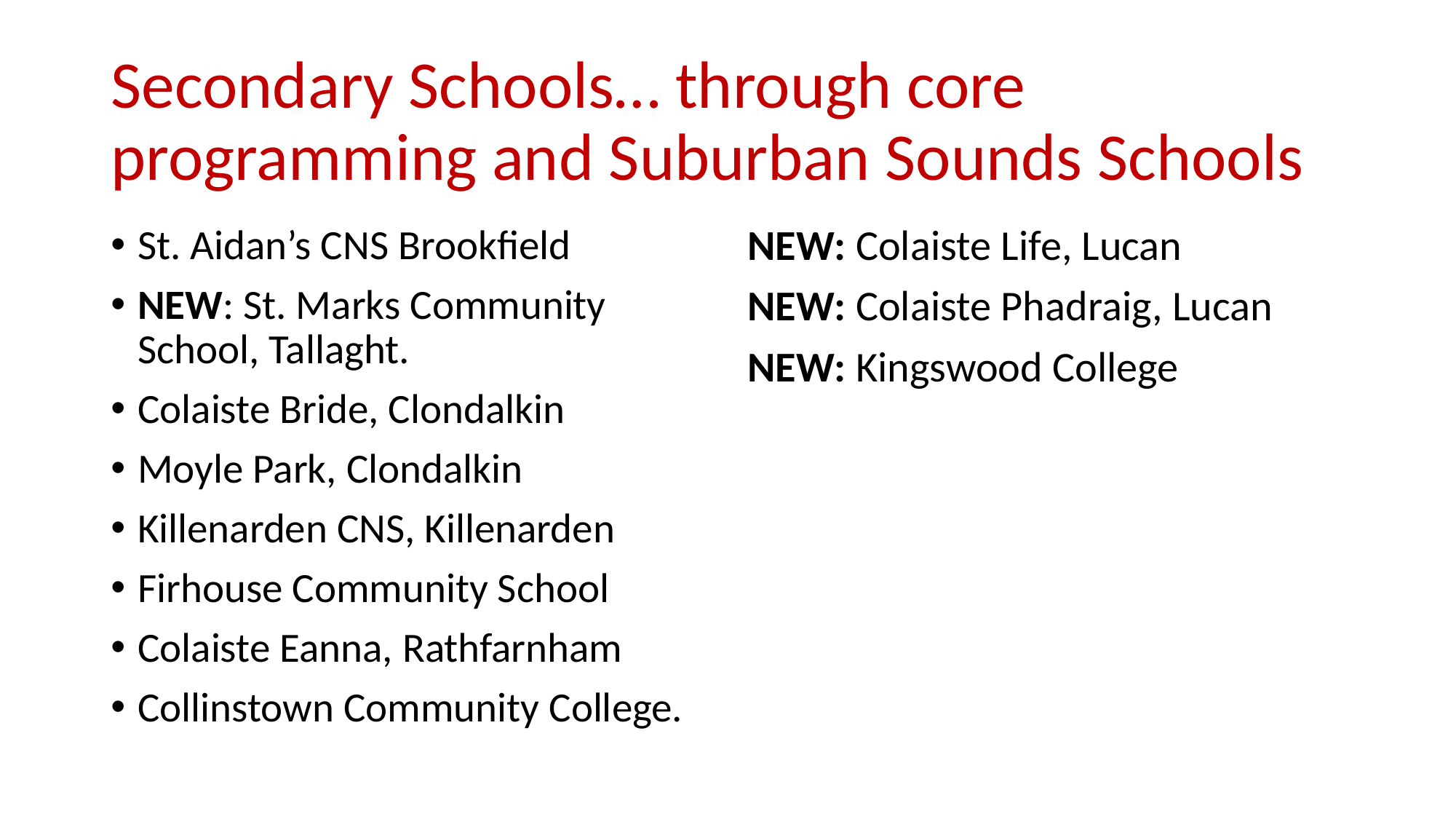

# Secondary Schools… through core programming and Suburban Sounds Schools
St. Aidan’s CNS Brookfield
NEW: St. Marks Community School, Tallaght.
Colaiste Bride, Clondalkin
Moyle Park, Clondalkin
Killenarden CNS, Killenarden
Firhouse Community School
Colaiste Eanna, Rathfarnham
Collinstown Community College.
NEW: Colaiste Life, Lucan
NEW: Colaiste Phadraig, Lucan
NEW: Kingswood College